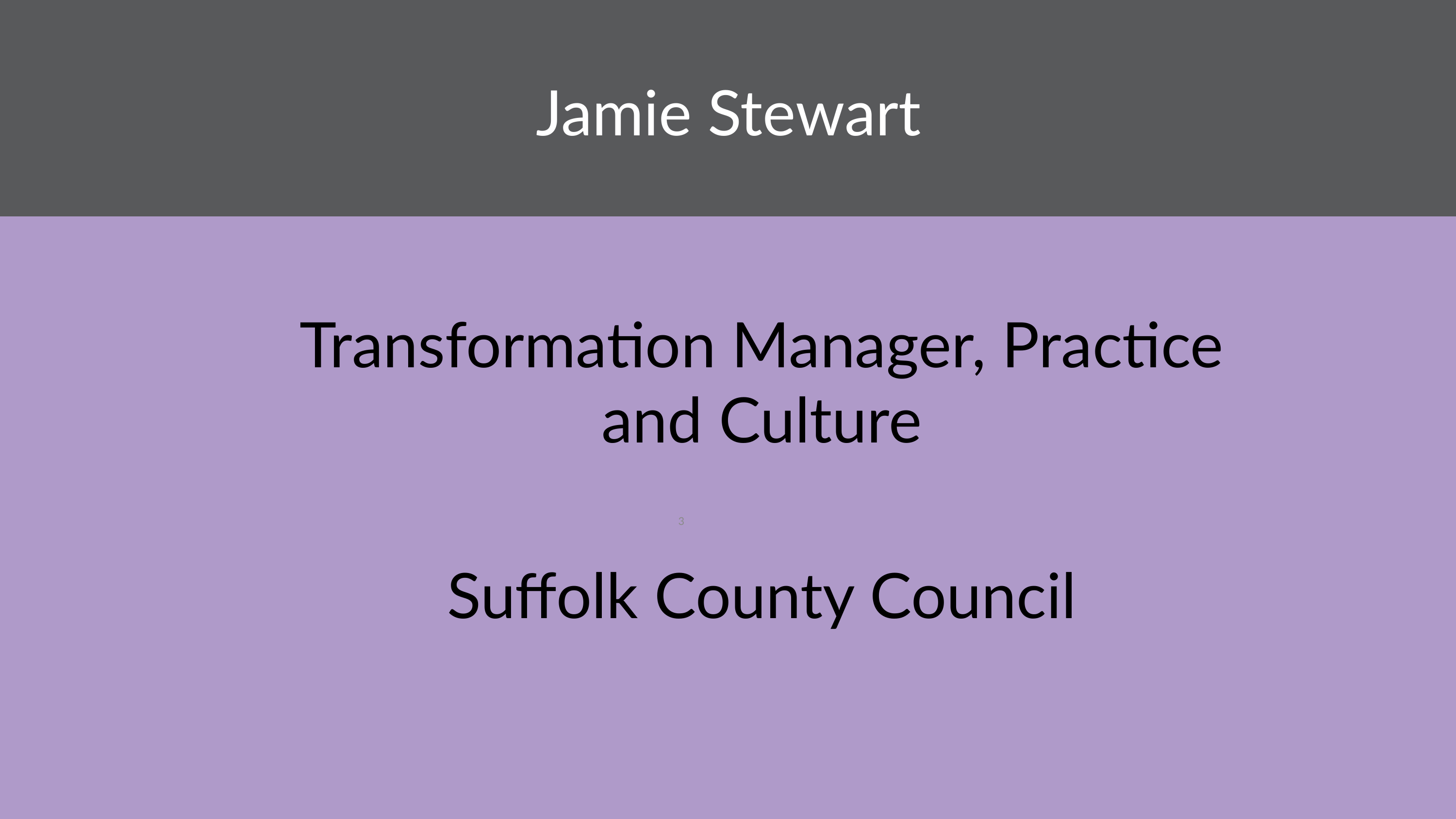

# Jamie Stewart
Transformation Manager, Practice and Culture

Suffolk County Council
3